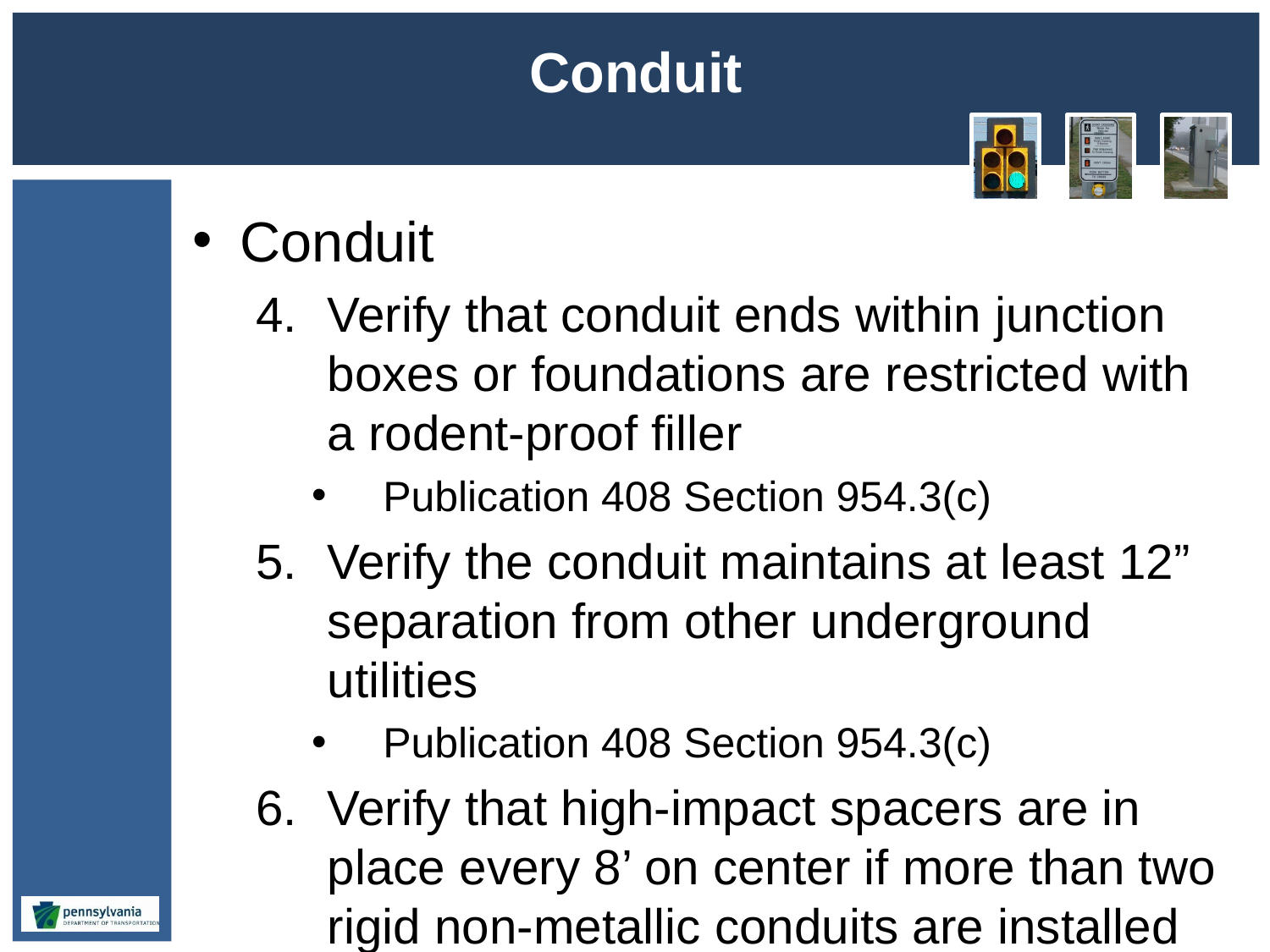

# Conduit
Conduit
Verify that conduit ends within junction boxes or foundations are restricted with a rodent-proof filler
Publication 408 Section 954.3(c)
Verify the conduit maintains at least 12” separation from other underground utilities
Publication 408 Section 954.3(c)
Verify that high-impact spacers are in place every 8’ on center if more than two rigid non-metallic conduits are installed in a common trench
Publication 408 Section 954.3(c)